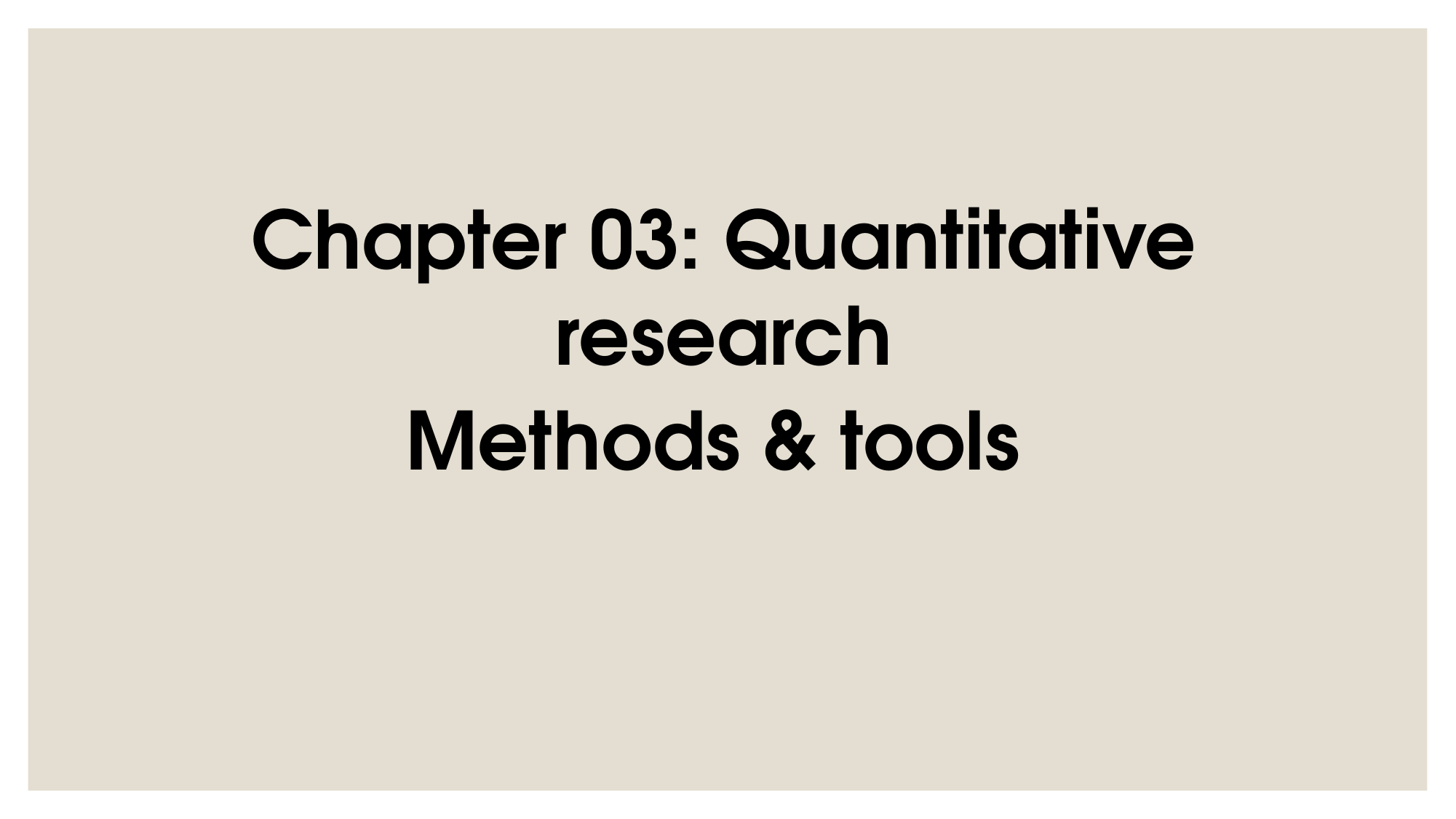

Chapter 03: Quantitative research
Methods & tools